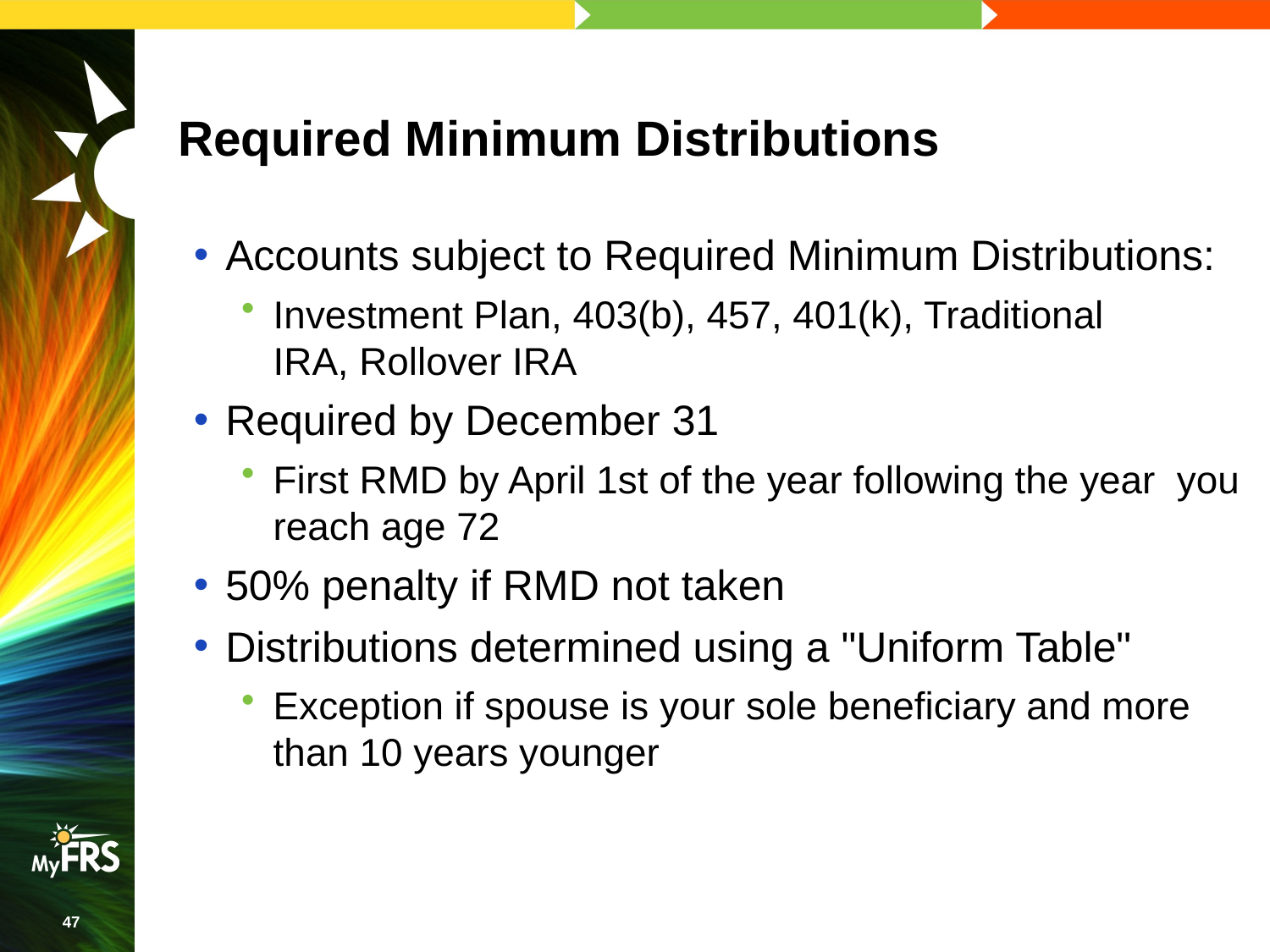

# Required Minimum Distributions
Accounts subject to Required Minimum Distributions:
Investment Plan, 403(b), 457, 401(k), Traditional      IRA, Rollover IRA
Required by December 31
First RMD by April 1st of the year following the year  you reach age 72
50% penalty if RMD not taken
Distributions determined using a "Uniform Table"
Exception if spouse is your sole beneficiary and more than 10 years younger

47